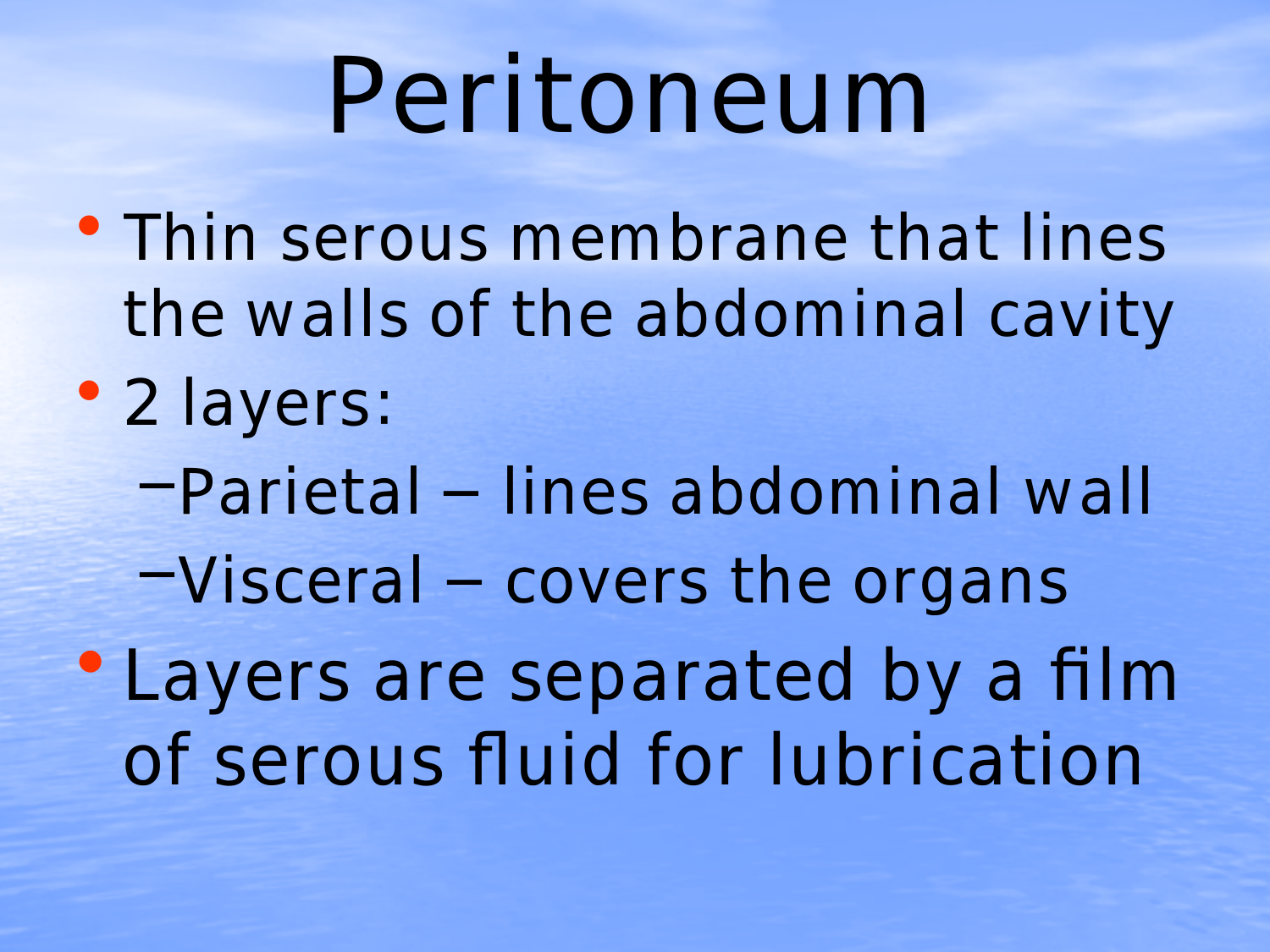

# Peritoneum
Thin serous membrane that lines the walls of the abdominal cavity
2 layers:
Parietal – lines abdominal wall
Visceral – covers the organs
Layers are separated by a film of serous fluid for lubrication